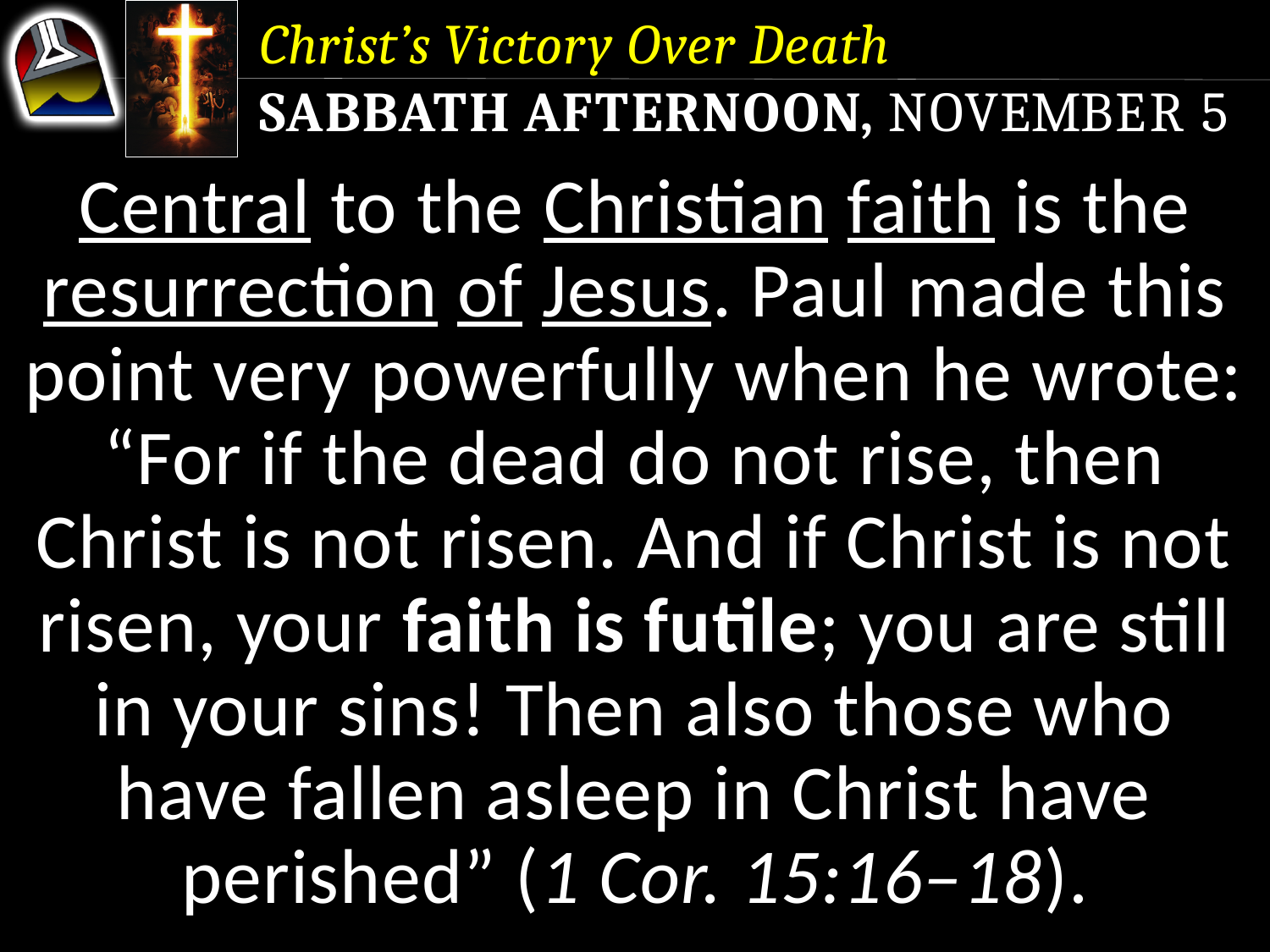

Christ’s Victory Over Death
Sabbath Afternoon, November 5
Central to the Christian faith is the resurrection of Jesus. Paul made this point very powerfully when he wrote:
“For if the dead do not rise, then Christ is not risen. And if Christ is not risen, your faith is futile; you are still in your sins! Then also those who have fallen asleep in Christ have perished” (1 Cor. 15:16–18).